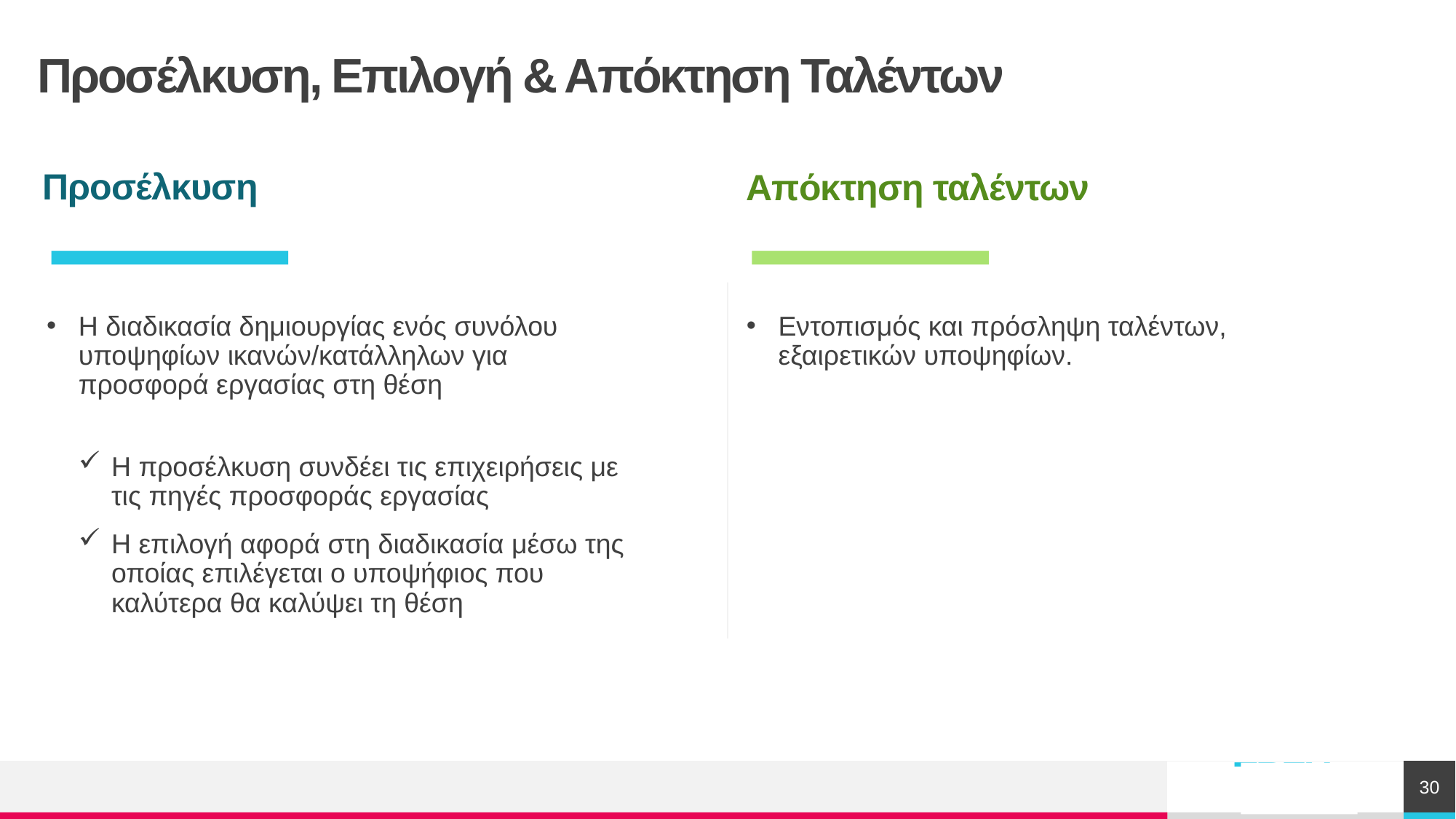

# Προσέλκυση, Επιλογή & Απόκτηση Ταλέντων
Προσέλκυση
Απόκτηση ταλέντων

Η διαδικασία δημιουργίας ενός συνόλου υποψηφίων ικανών/κατάλληλων για προσφορά εργασίας στη θέση

Η προσέλκυση συνδέει τις επιχειρήσεις με τις πηγές προσφοράς εργασίας

Η επιλογή αφορά στη διαδικασία μέσω της οποίας επιλέγεται ο υποψήφιος που καλύτερα θα καλύψει τη θέση
Εντοπισμός και πρόσληψη ταλέντων, εξαιρετικών υποψηφίων.

30